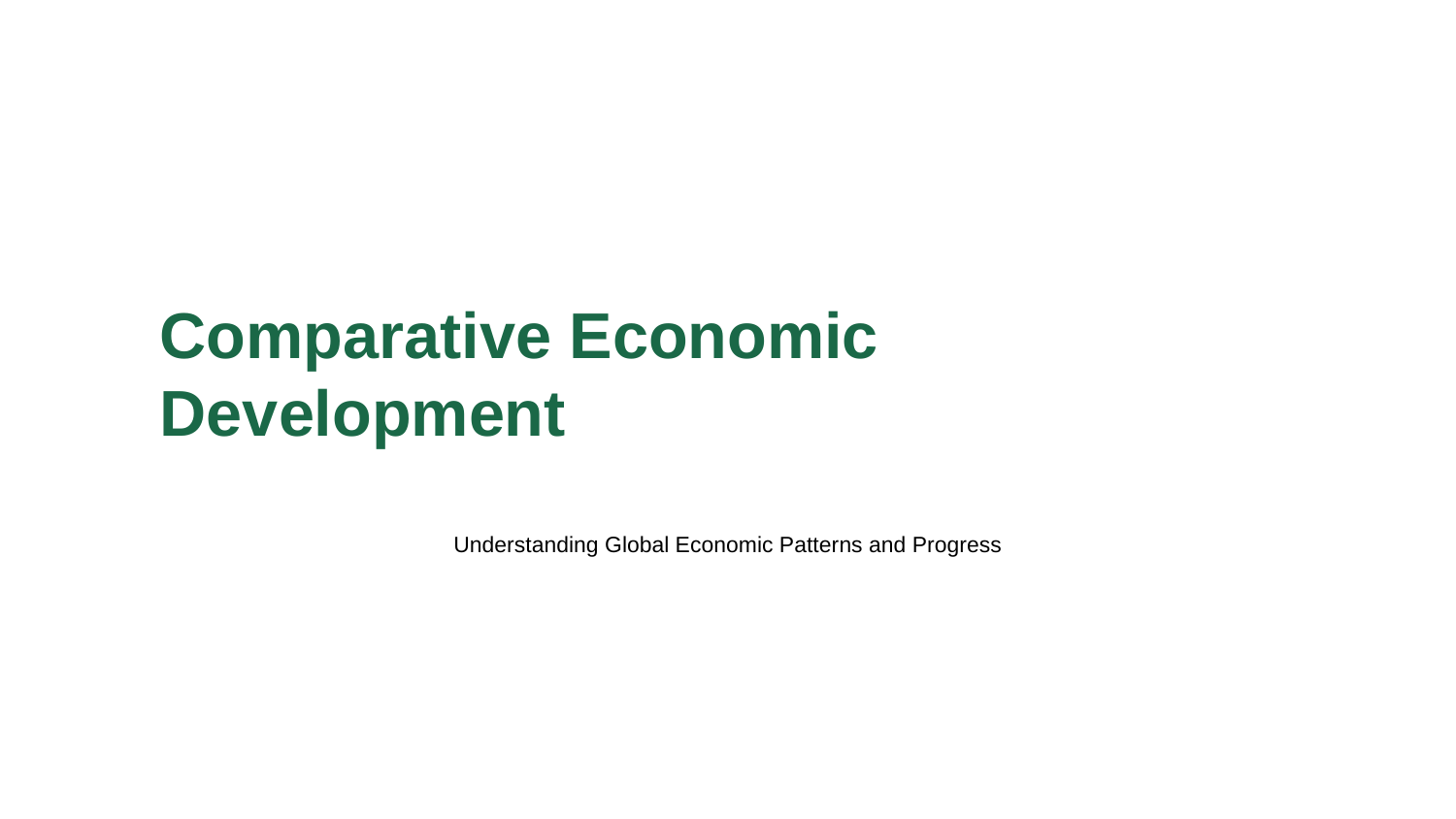

Comparative Economic Development

Understanding Global Economic Patterns and Progress